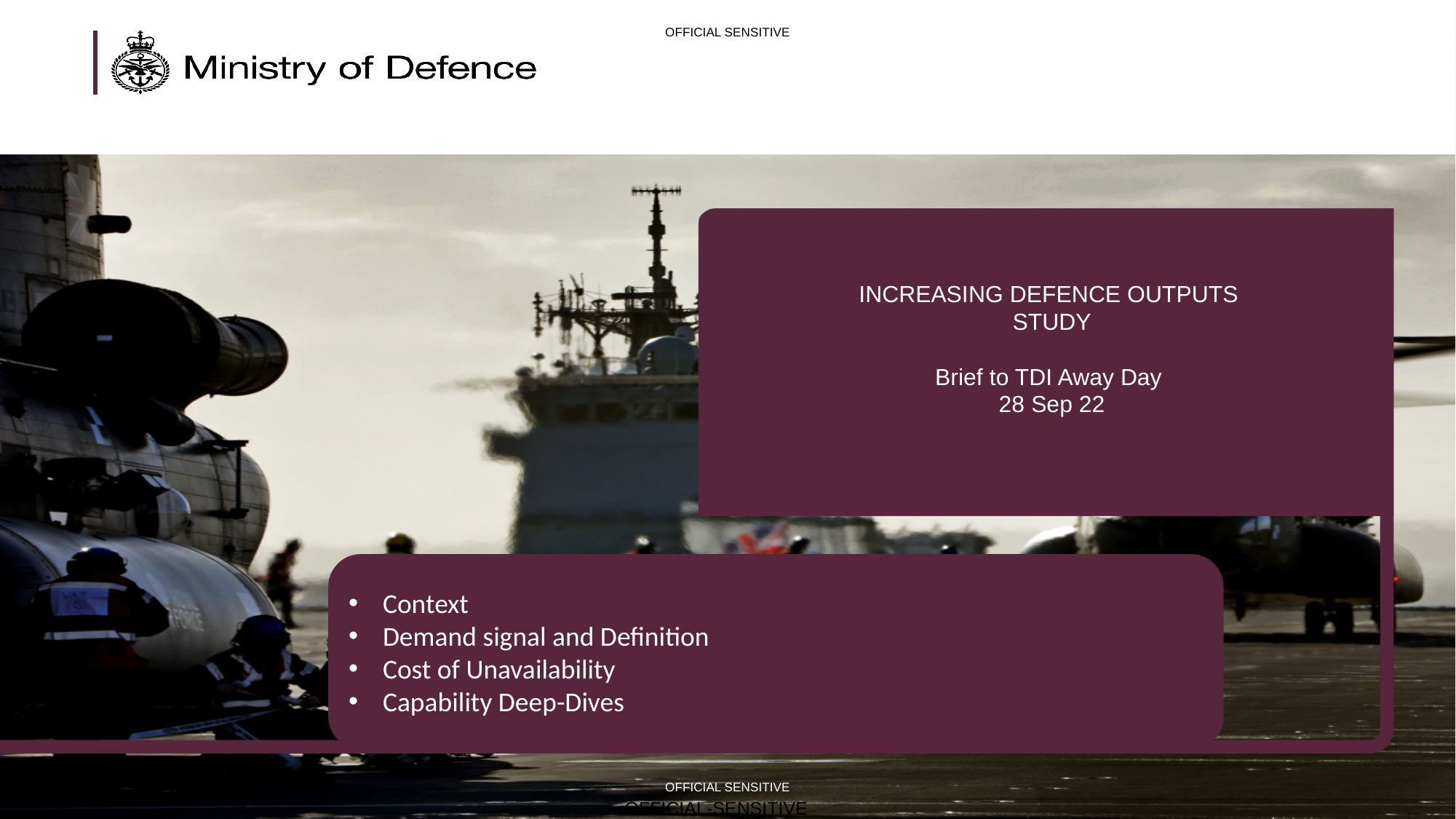

INCREASING DEFENCE OUTPUTS
 STUDY

Brief to TDI Away Day
 28 Sep 22

Context
Demand signal and Definition
Cost of Unavailability
Capability Deep-Dives